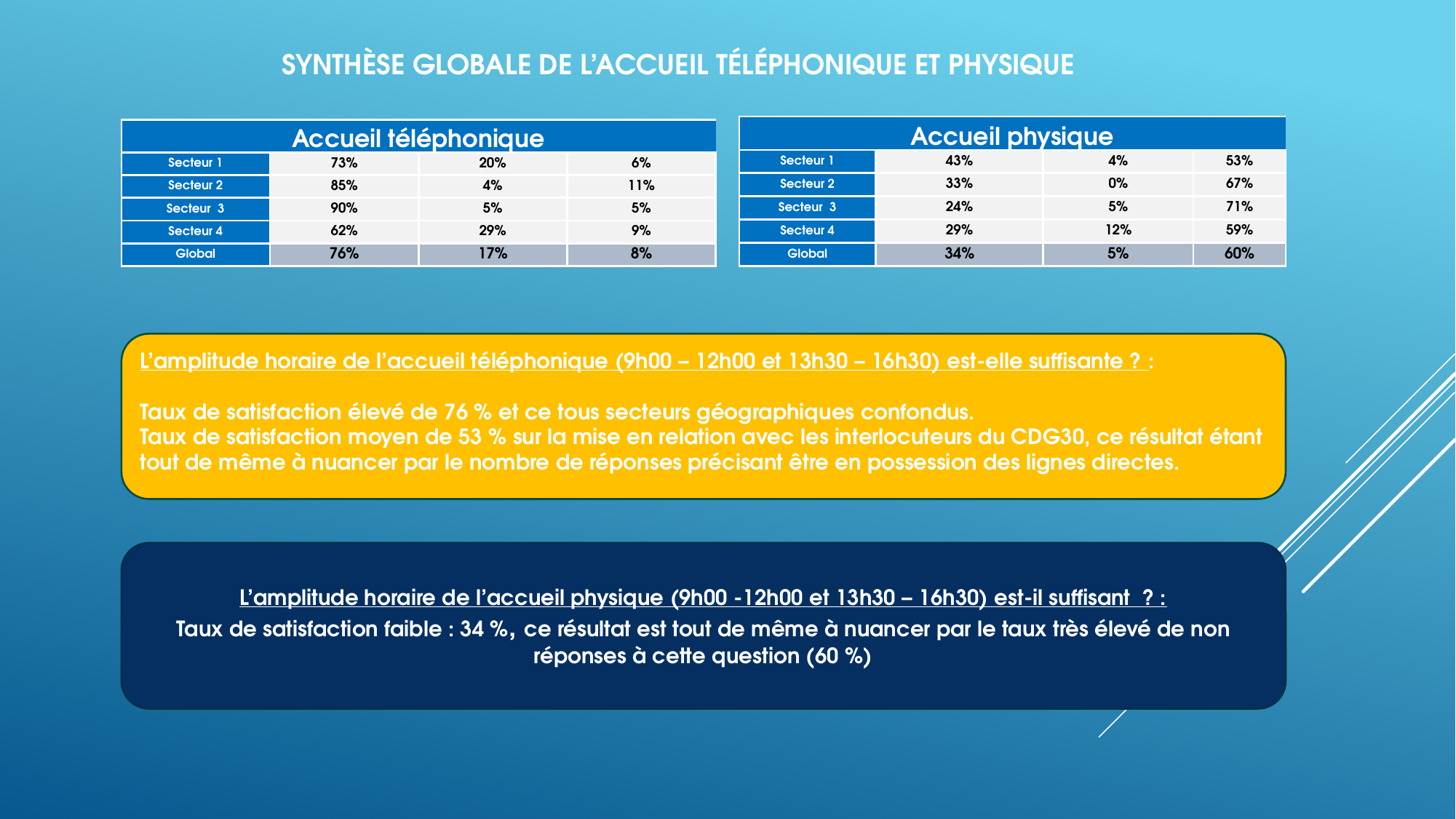

# Synthèse globale de l’accueil téléphonique et physique
| Accueil physique |  |  |  |
| --- | --- | --- | --- |
| Secteur 1 | 43% | 4% | 53% |
| Secteur 2 | 33% | 0% | 67% |
| Secteur 3 | 24% | 5% | 71% |
| Secteur 4 | 29% | 12% | 59% |
| Global | 34% | 5% | 60% |
| Accueil téléphonique |  |  |  |
| --- | --- | --- | --- |
| Secteur 1 | 73% | 20% | 6% |
| Secteur 2 | 85% | 4% | 11% |
| Secteur 3 | 90% | 5% | 5% |
| Secteur 4 | 62% | 29% | 9% |
| Global | 76% | 17% | 8% |
L’amplitude horaire de l’accueil téléphonique (9h00 – 12h00 et 13h30 – 16h30) est-elle suffisante ? :

Taux de satisfaction élevé de 76 % et ce tous secteurs géographiques confondus.
Taux de satisfaction moyen de 53 % sur la mise en relation avec les interlocuteurs du CDG30, ce résultat étant tout de même à nuancer par le nombre de réponses précisant être en possession des lignes directes.
L’amplitude horaire de l’accueil physique (9h00 -12h00 et 13h30 – 16h30) est-il suffisant  ? :
Taux de satisfaction faible : 34 %, ce résultat est tout de même à nuancer par le taux très élevé de non réponses à cette question (60 %)